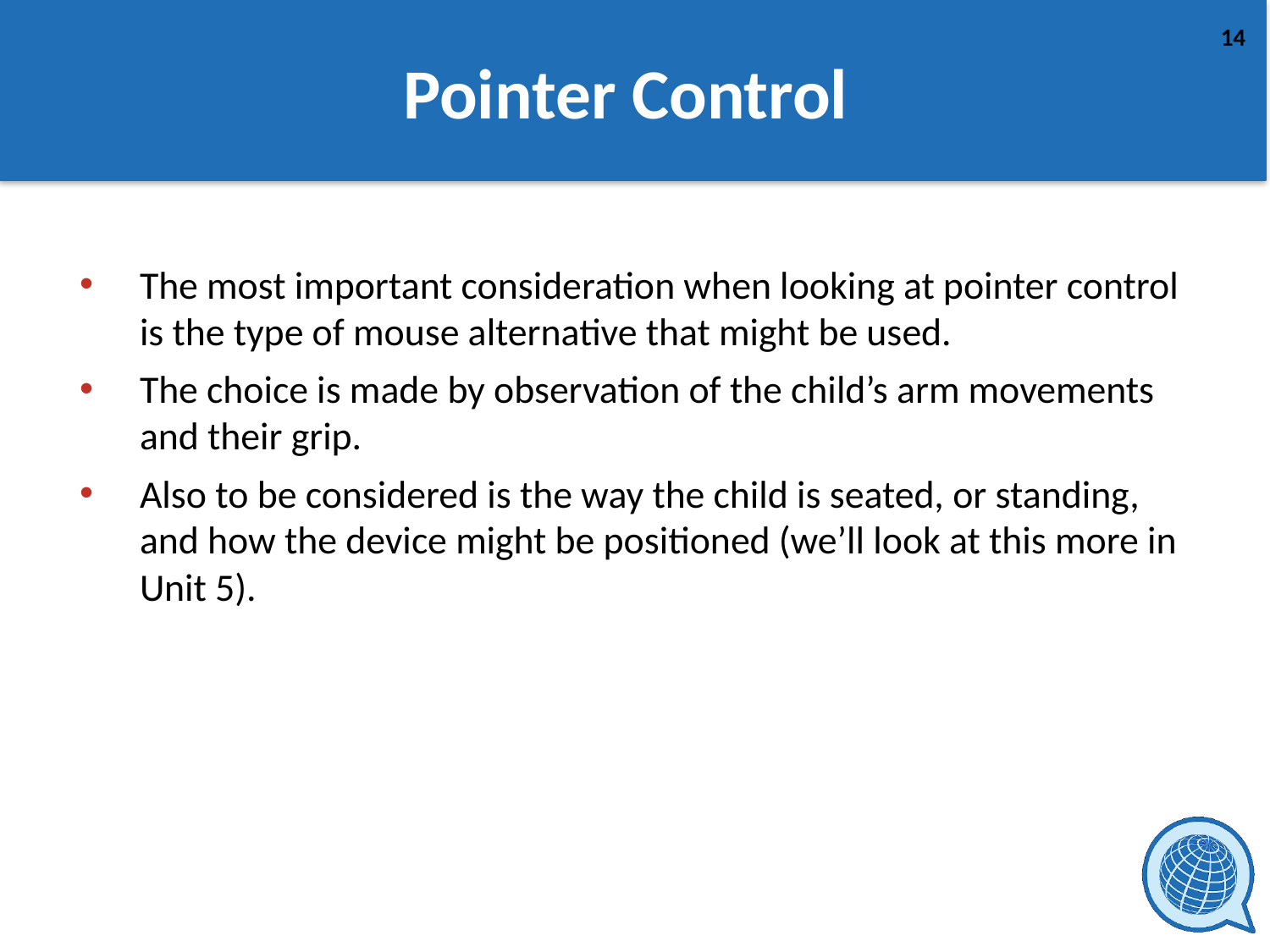

# Pointer Control
The most important consideration when looking at pointer control is the type of mouse alternative that might be used.
The choice is made by observation of the child’s arm movements and their grip.
Also to be considered is the way the child is seated, or standing, and how the device might be positioned (we’ll look at this more in Unit 5).